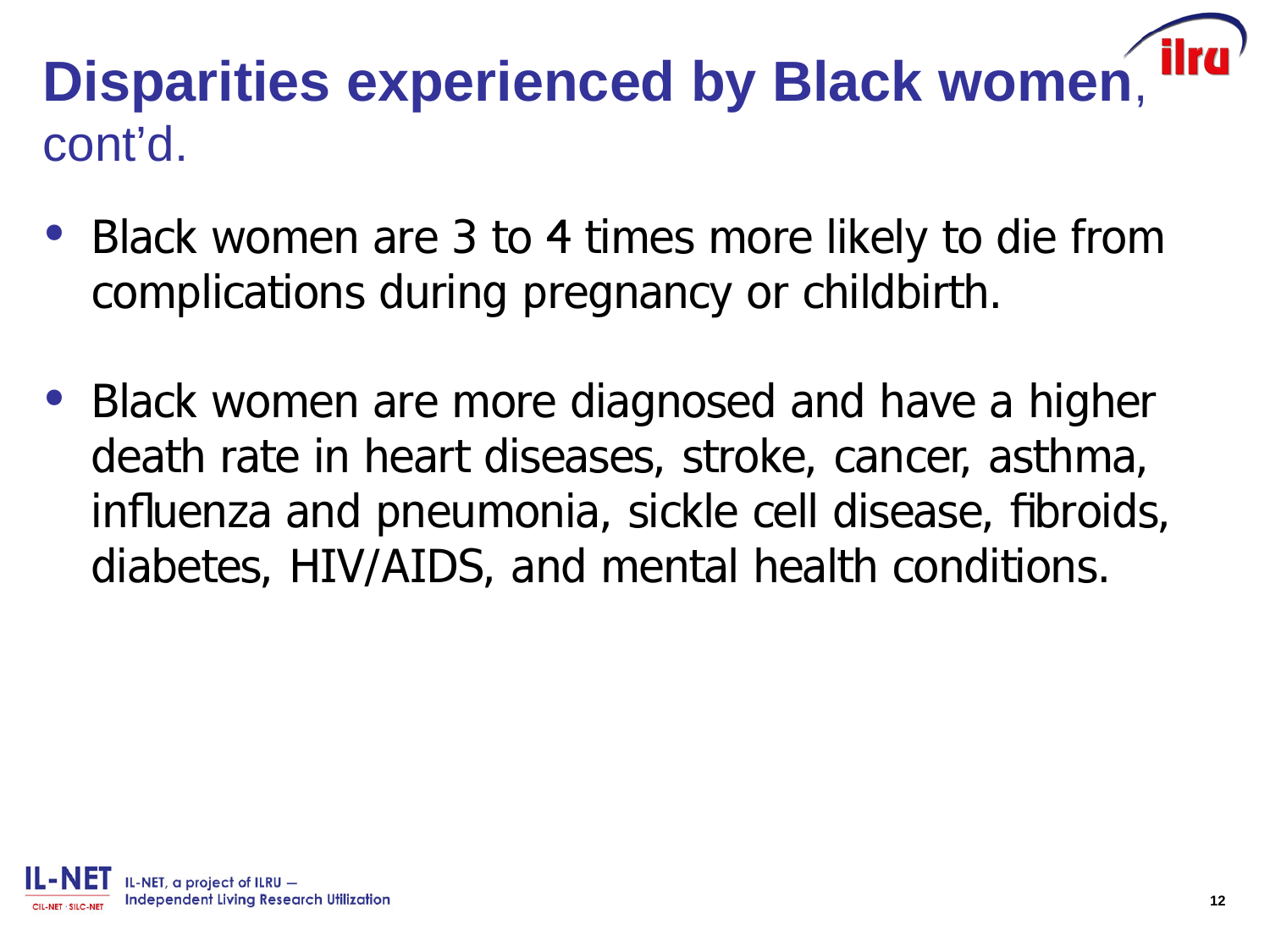

# Disparities experienced by Black women, cont’d.
Black women are 3 to 4 times more likely to die from complications during pregnancy or childbirth.

Black women are more diagnosed and have a higher death rate in heart diseases, stroke, cancer, asthma, influenza and pneumonia, sickle cell disease, fibroids, diabetes, HIV/AIDS, and mental health conditions.